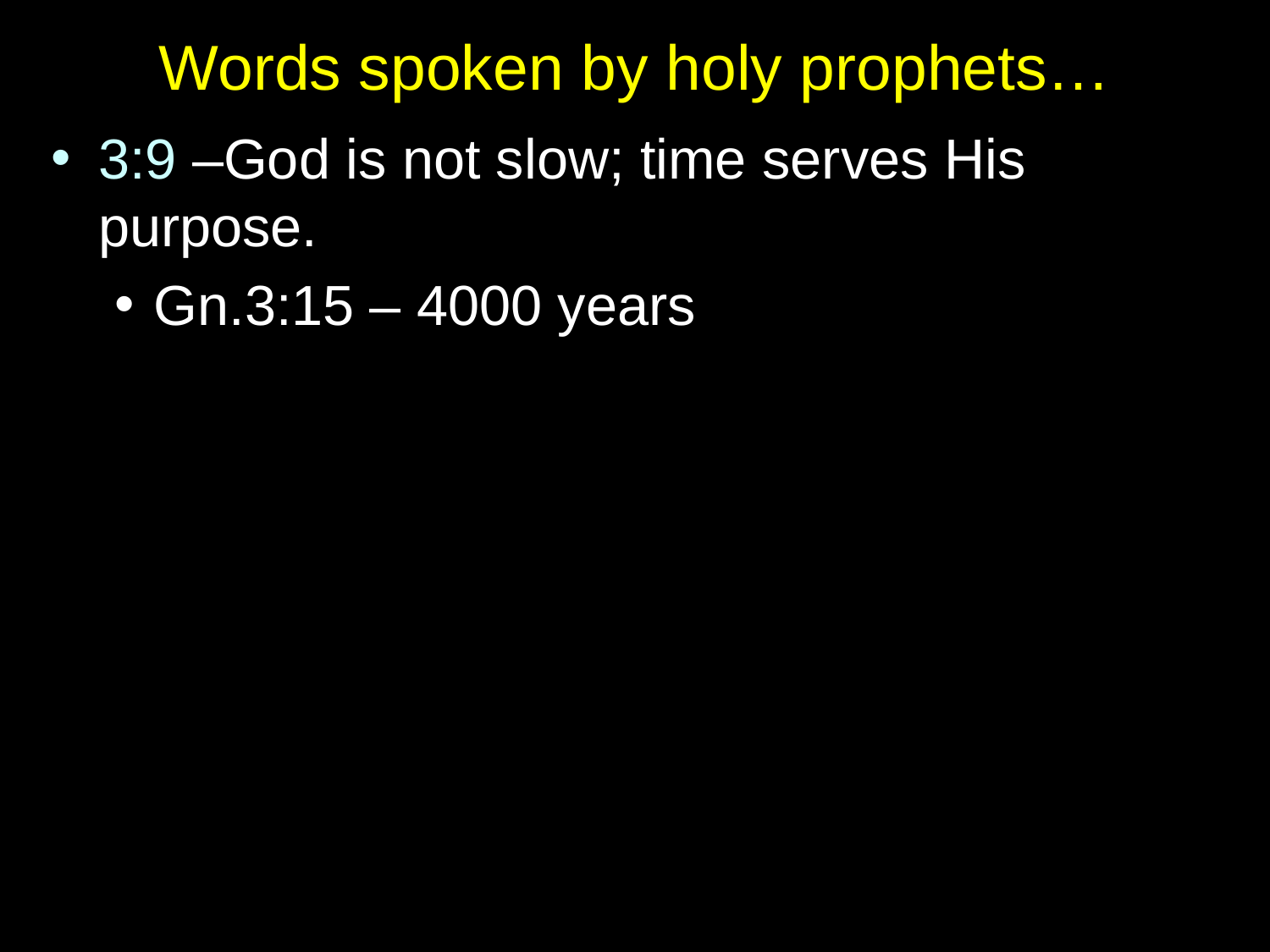

# Words spoken by holy prophets…
3:9 –God is not slow; time serves His purpose.
Gn.3:15 – 4000 years